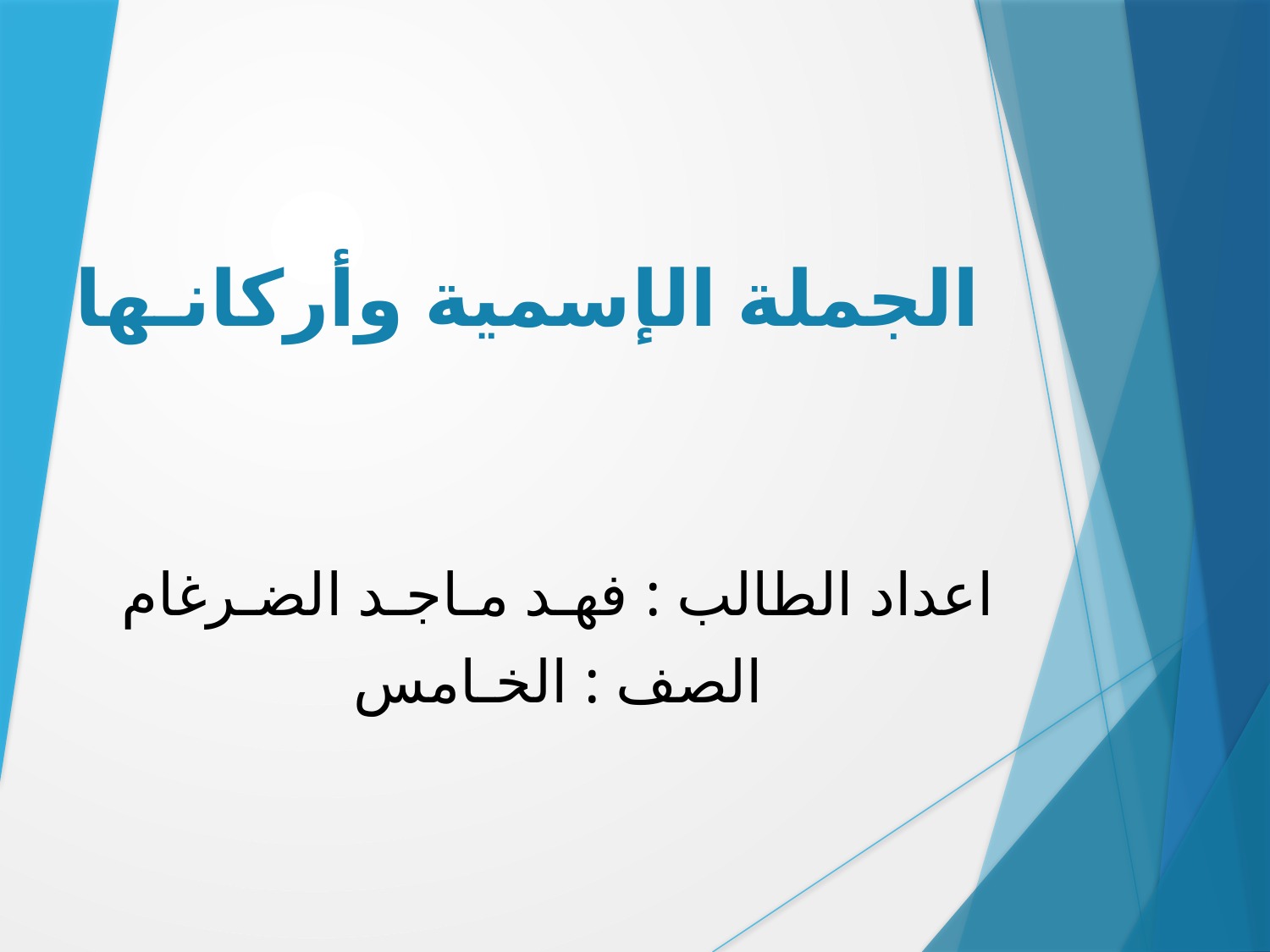

# الجملة الإسمية وأركانـها
اعداد الطالب : فهـد مـاجـد الضـرغام
الصف : الخـامس